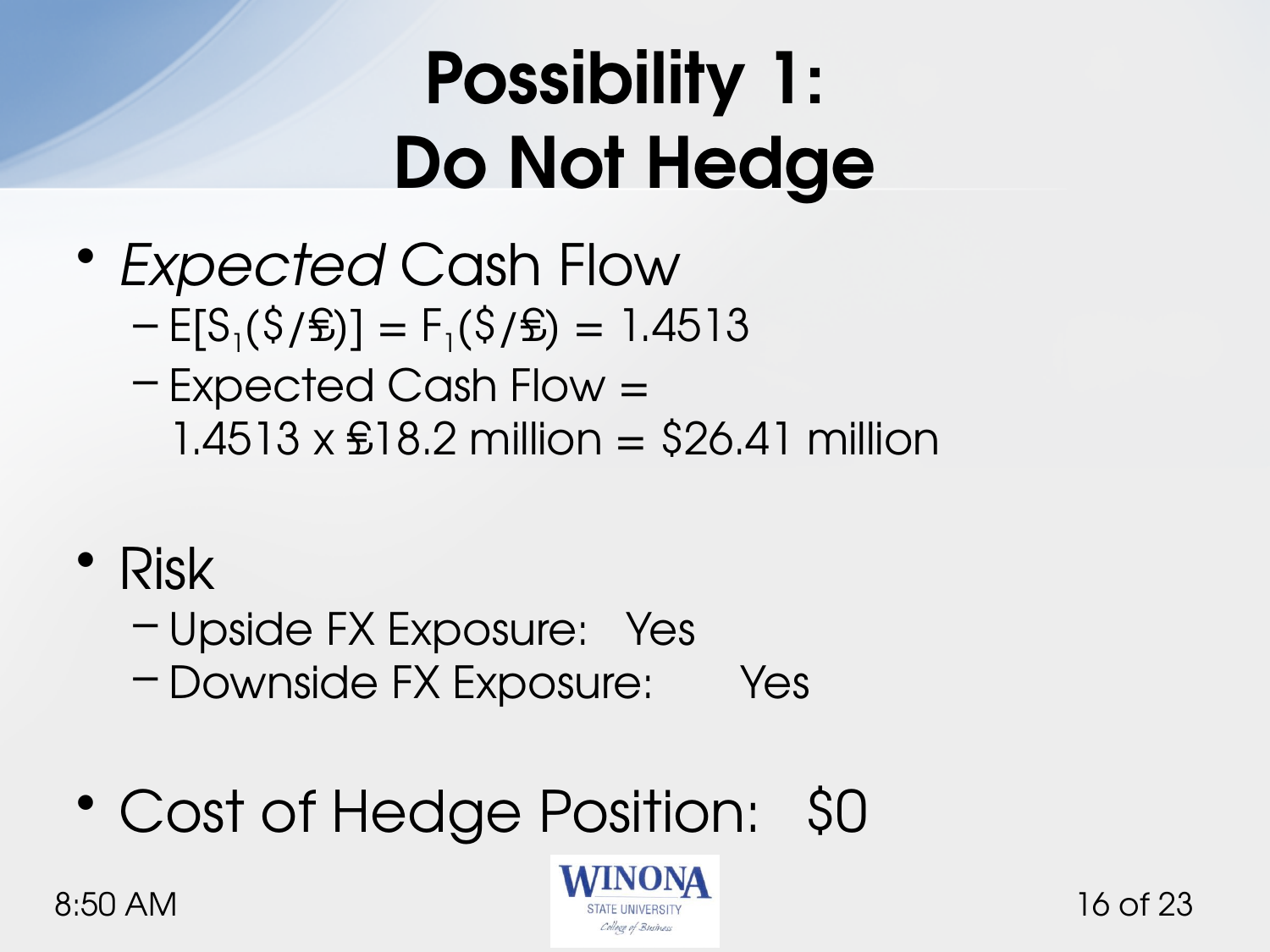

# Possibility 1: Do Not Hedge
Expected Cash Flow
E[S1($/₤)] = F1($/₤) = 1.4513
Expected Cash Flow =
		1.4513 x ₤18.2 million = $26.41 million

Risk
Upside FX Exposure:		Yes
Downside FX Exposure:	Yes

Cost of Hedge Position: 	$0